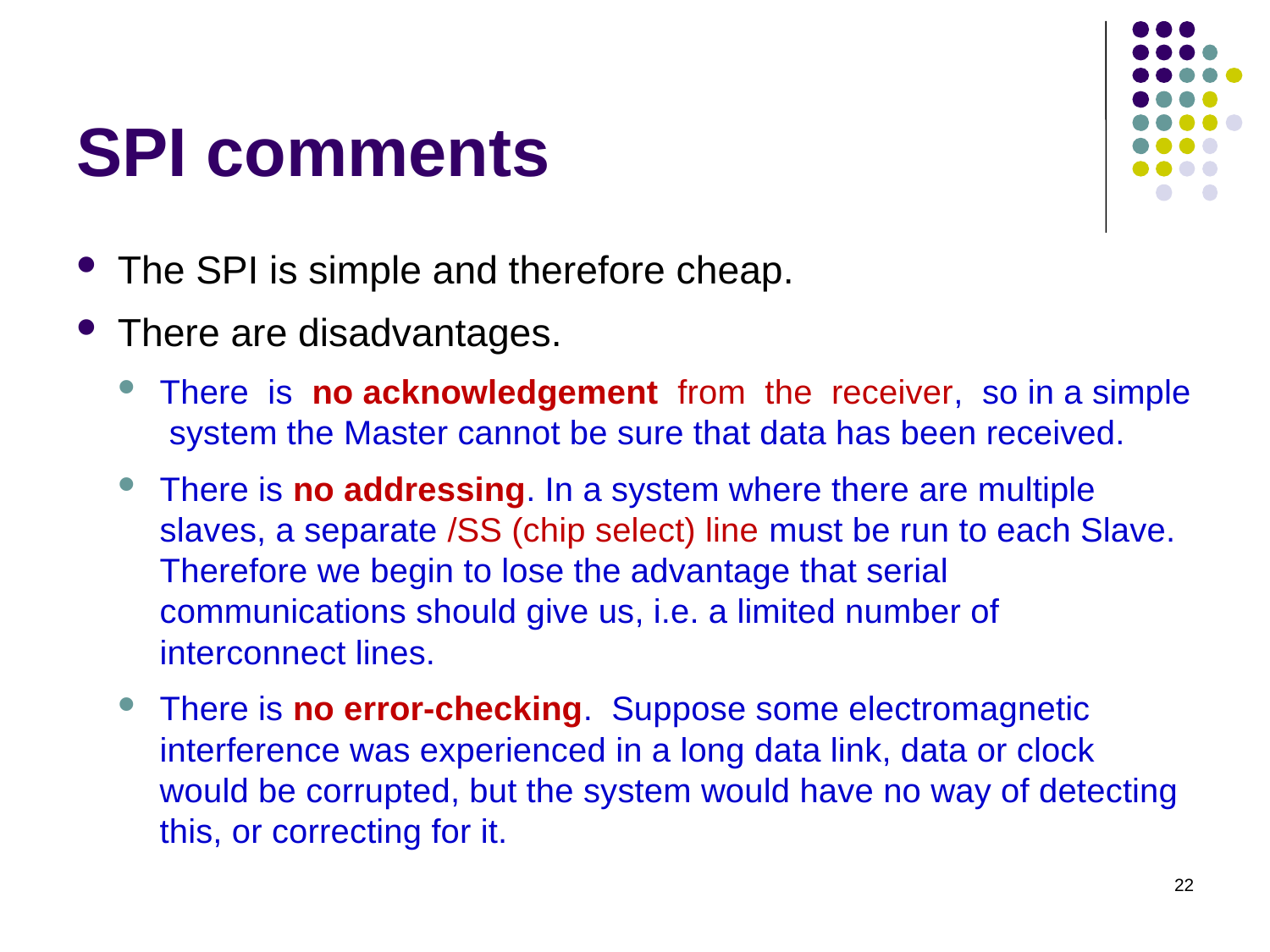

# SPI comments
The SPI is simple and therefore cheap.
There are disadvantages.
There  is  no acknowledgement  from  the  receiver,  so in a simple  system the Master cannot be sure that data has been received.
There is no addressing. In a system where there are multiple slaves, a separate /SS (chip select) line must be run to each Slave. Therefore we begin to lose the advantage that serial communications should give us, i.e. a limited number of interconnect lines.
There is no error-checking.  Suppose some electromagnetic  interference was experienced in a long data link, data or clock would be corrupted, but the system would have no way of detecting this, or correcting for it.
22